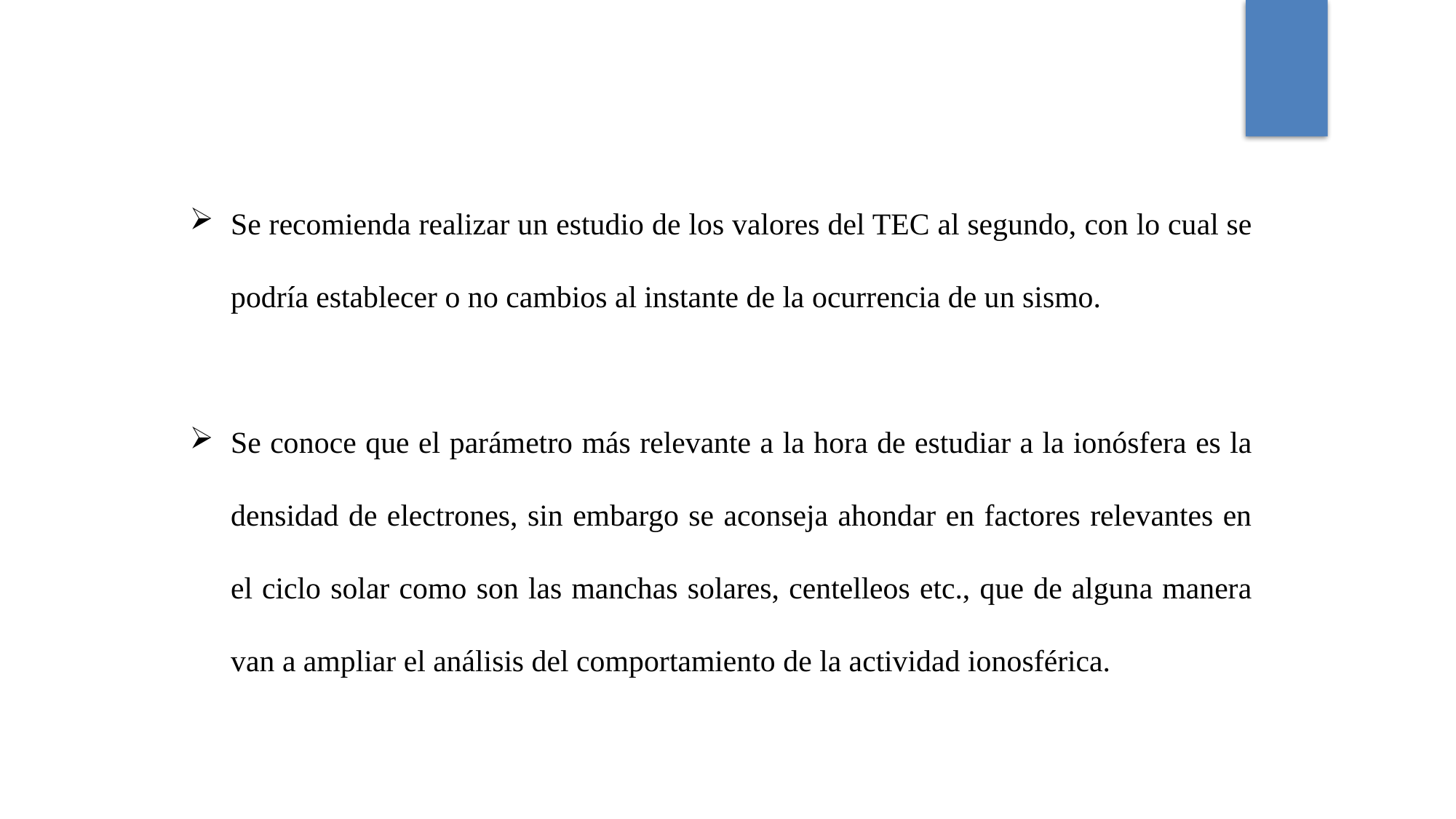

Se recomienda realizar un estudio de los valores del TEC al segundo, con lo cual se podría establecer o no cambios al instante de la ocurrencia de un sismo.

Se conoce que el parámetro más relevante a la hora de estudiar a la ionósfera es la densidad de electrones, sin embargo se aconseja ahondar en factores relevantes en el ciclo solar como son las manchas solares, centelleos etc., que de alguna manera van a ampliar el análisis del comportamiento de la actividad ionosférica.